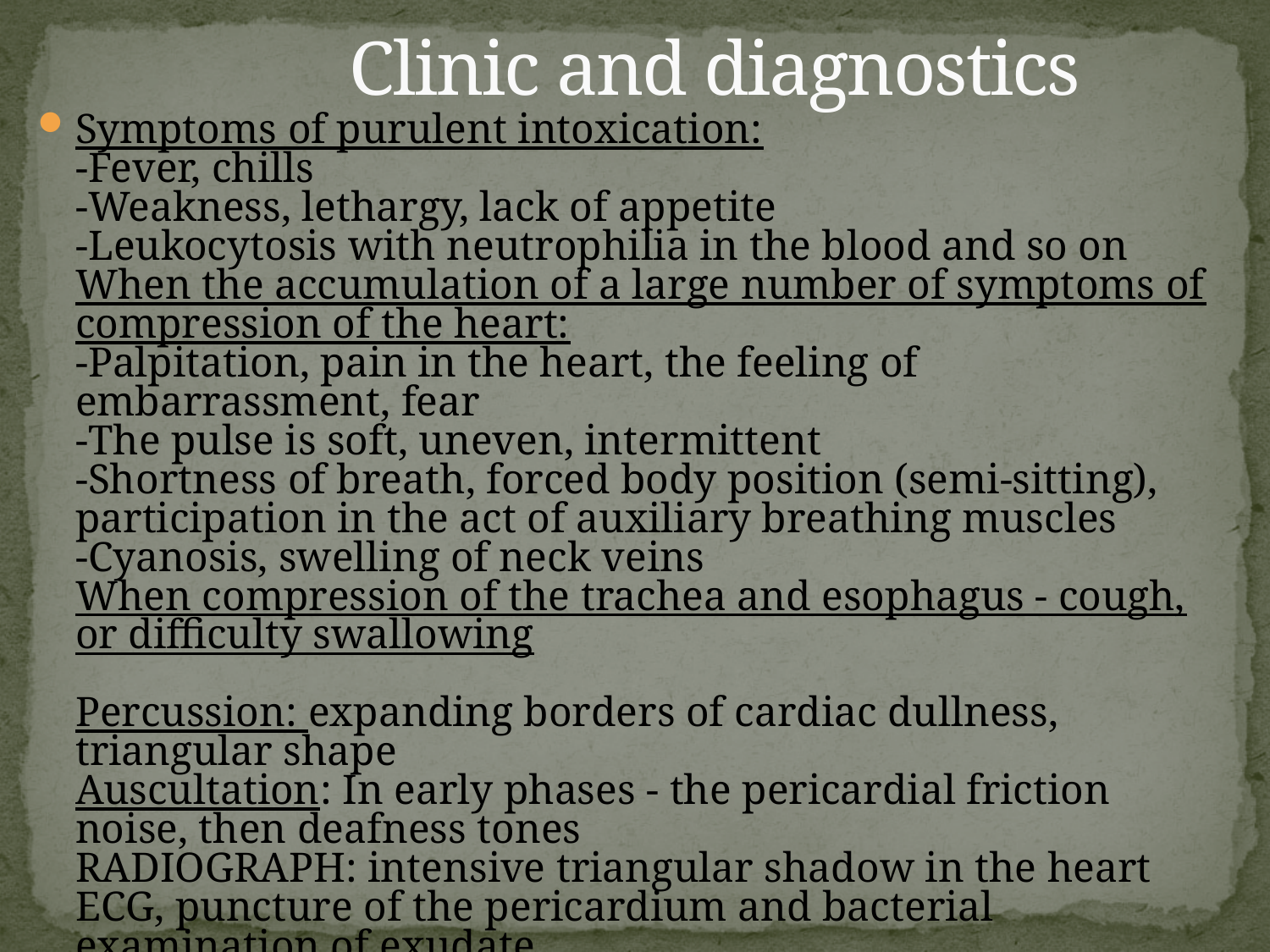

# Clinic and diagnostics
Symptoms of purulent intoxication:
-Fever, chills
-Weakness, lethargy, lack of appetite
-Leukocytosis with neutrophilia in the blood and so on
When the accumulation of a large number of symptoms of compression of the heart:
-Palpitation, pain in the heart, the feeling of embarrassment, fear
-The pulse is soft, uneven, intermittent
-Shortness of breath, forced body position (semi-sitting), participation in the act of auxiliary breathing muscles
-Cyanosis, swelling of neck veins
When compression of the trachea and esophagus - cough, or difficulty swallowing
Percussion: expanding borders of cardiac dullness, triangular shape
Auscultation: In early phases - the pericardial friction noise, then deafness tones
RADIOGRAPH: intensive triangular shadow in the heart
ECG, puncture of the pericardium and bacterial examination of exudate